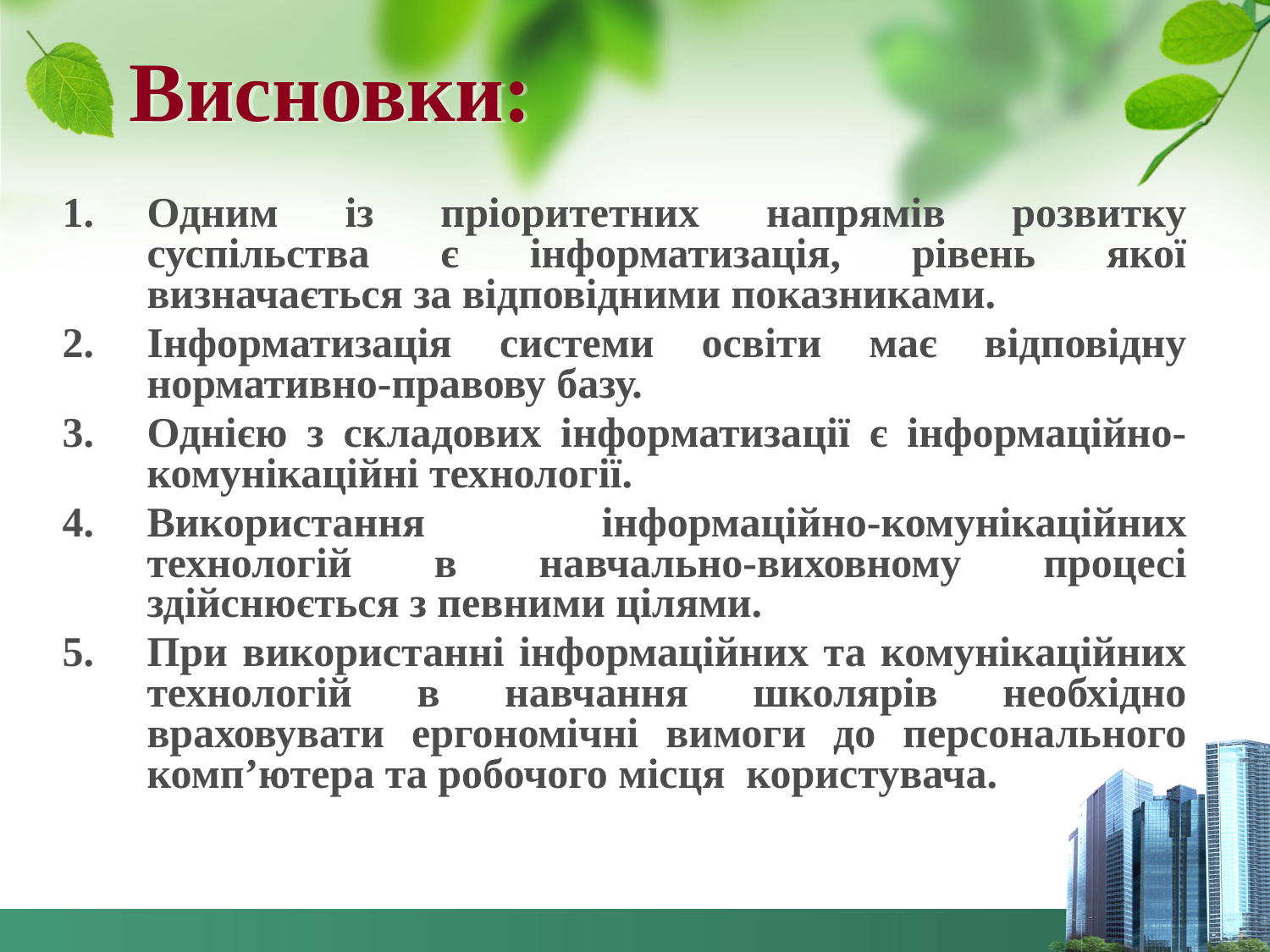

# Висновки:
Одним із пріоритетних напрямів розвитку суспільства є інформатизація, рівень якої визначається за відповідними показниками.
Інформатизація системи освіти має відповідну нормативно-правову базу.
Однією з складових інформатизації є інформаційно- комунікаційні технології.
Використання інформаційно-комунікаційних технологій в навчально-виховному процесі здійснюється з певними цілями.
При використанні інформаційних та комунікаційних технологій в навчання школярів необхідно враховувати ергономічні вимоги до персонального комп’ютера та робочого місця  користувача.